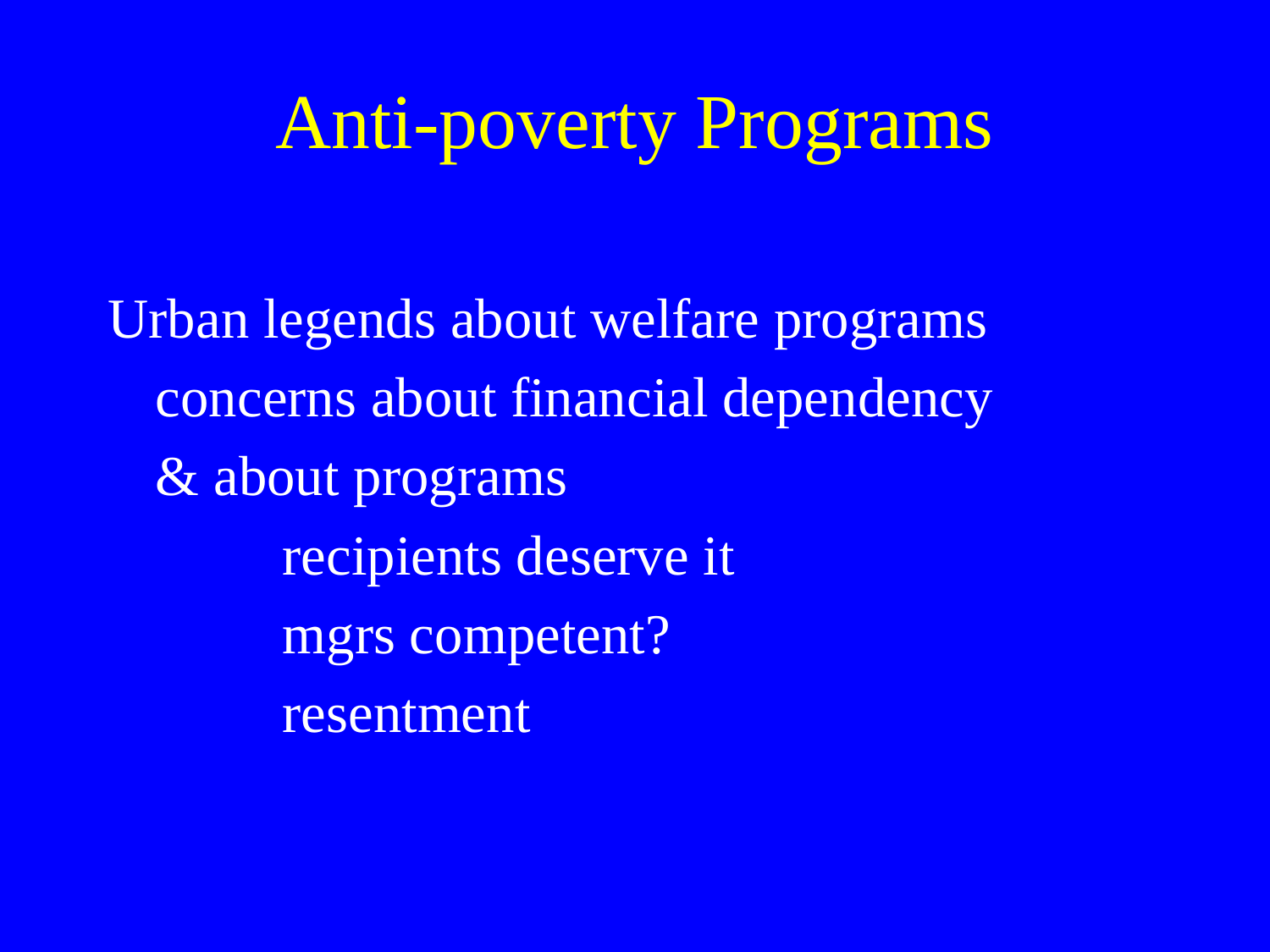

# Anti-poverty Programs
Urban legends about welfare programs
	concerns about financial dependency
	& about programs
		recipients deserve it
		mgrs competent?
		resentment